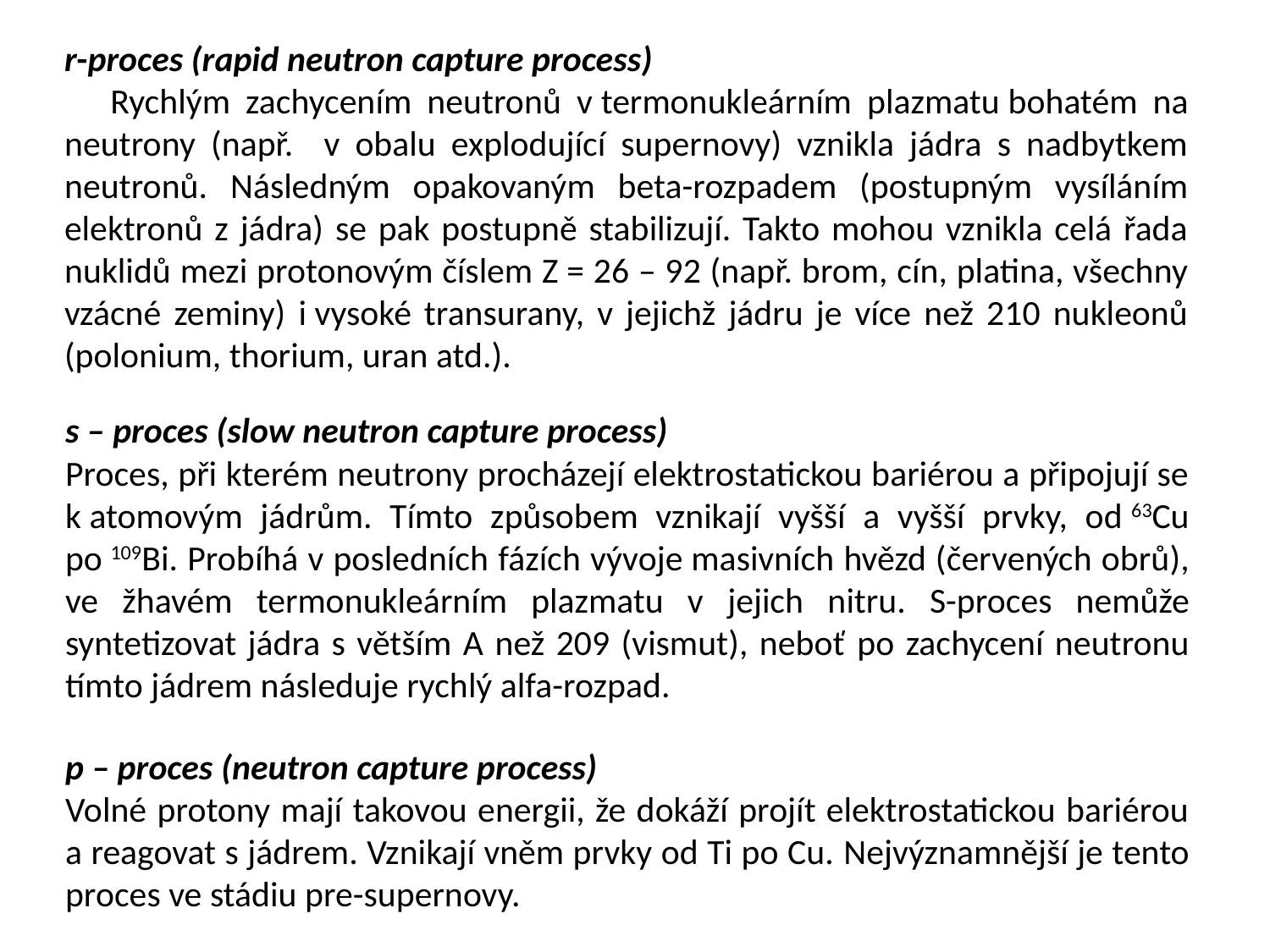

r-proces (rapid neutron capture process)
   Rychlým zachycením neutronů v termonukleárním plazmatu bohatém na neutrony (např.  v obalu explodující supernovy) vznikla jádra s nadbytkem neutronů. Následným opakovaným beta-rozpadem (postupným vysíláním elektronů z jádra) se pak postupně stabilizují. Takto mohou vznikla celá řada nuklidů mezi protonovým číslem Z = 26 – 92 (např. brom, cín, platina, všechny vzácné zeminy) i vysoké transurany, v jejichž jádru je více než 210 nukleonů (polonium, thorium, uran atd.).
s – proces (slow neutron capture process)
Proces, při kterém neutrony procházejí elektrostatickou bariérou a připojují se k atomovým jádrům. Tímto způsobem vznikají vyšší a vyšší prvky, od 63Cu po 109Bi. Probíhá v posledních fázích vývoje masivních hvězd (červených obrů), ve žhavém termonukleárním plazmatu v jejich nitru. S-proces nemůže syntetizovat jádra s větším A než 209 (vismut), neboť po zachycení neutronu tímto jádrem následuje rychlý alfa-rozpad.
p – proces (neutron capture process)
Volné protony mají takovou energii, že dokáží projít elektrostatickou bariérou a reagovat s jádrem. Vznikají vněm prvky od Ti po Cu. Nejvýznamnější je tento proces ve stádiu pre-supernovy.